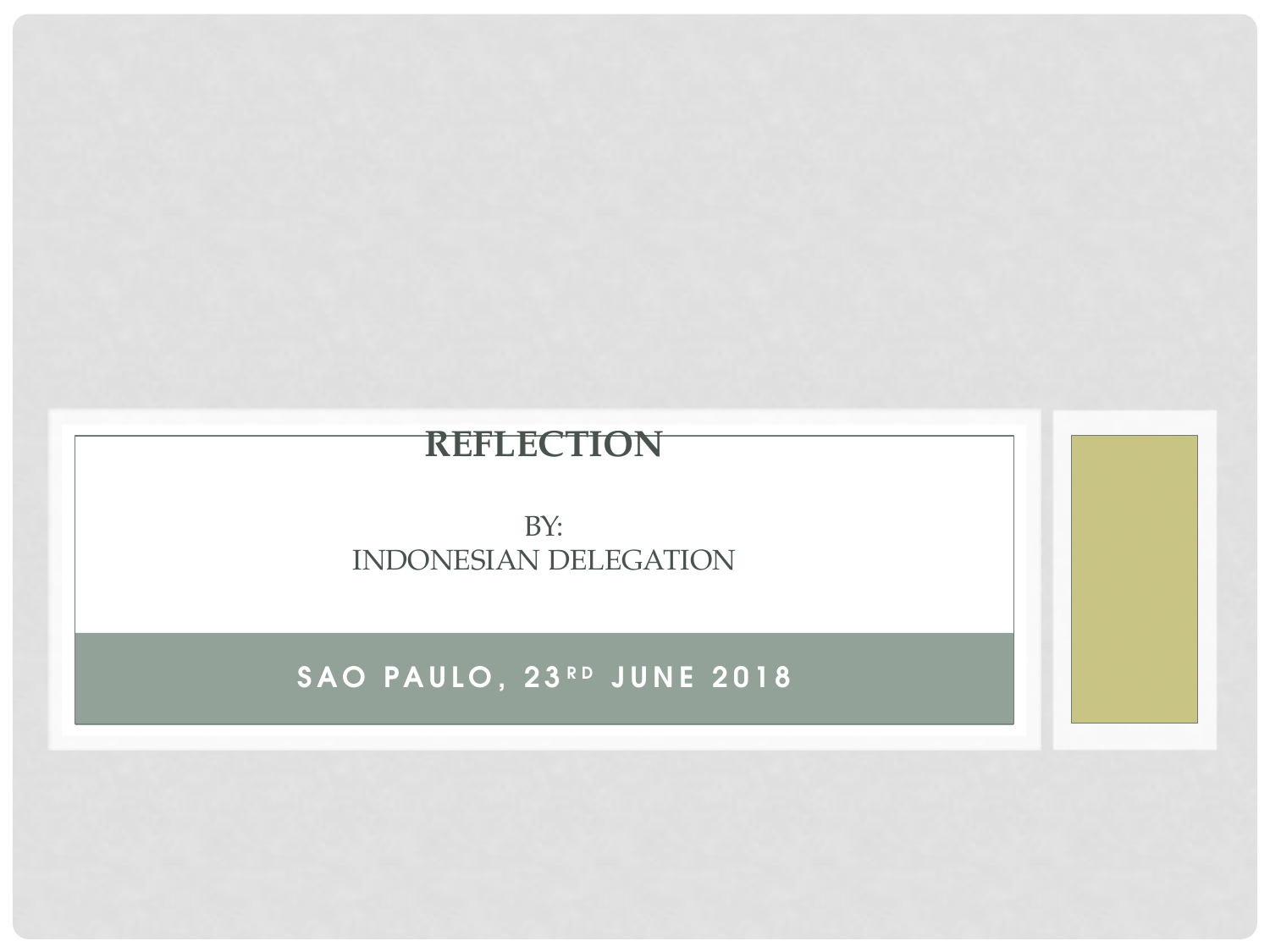

# Reflection by: Indonesian Delegation

Sao Paulo, 23rd June 2018